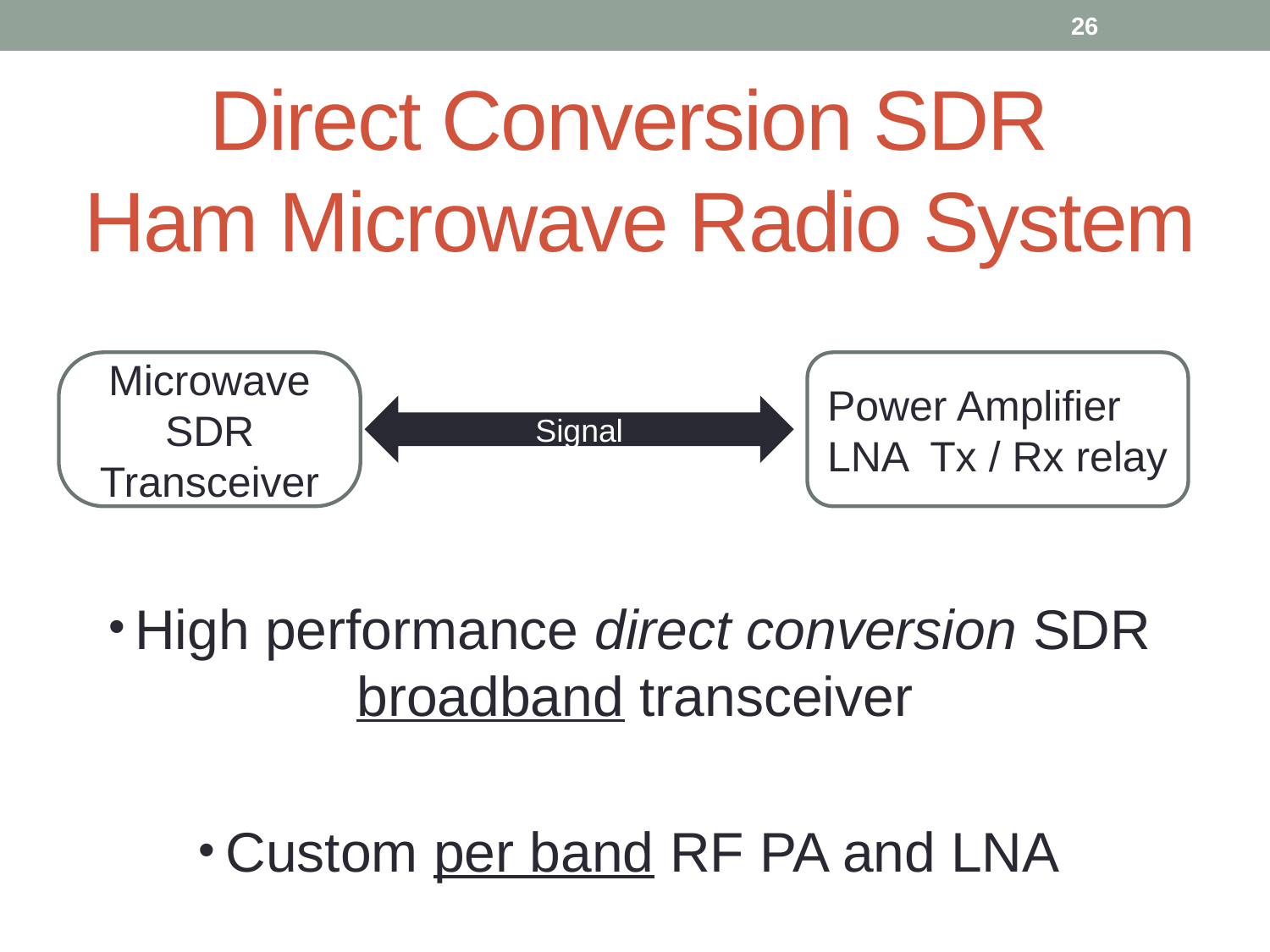

26
# Direct Conversion SDR Ham Microwave Radio System

High performance direct conversion SDR broadband transceiver

Custom per band RF PA and LNA
Microwave SDR Transceiver

Power Amplifier
LNA  Tx / Rx relay

Signal